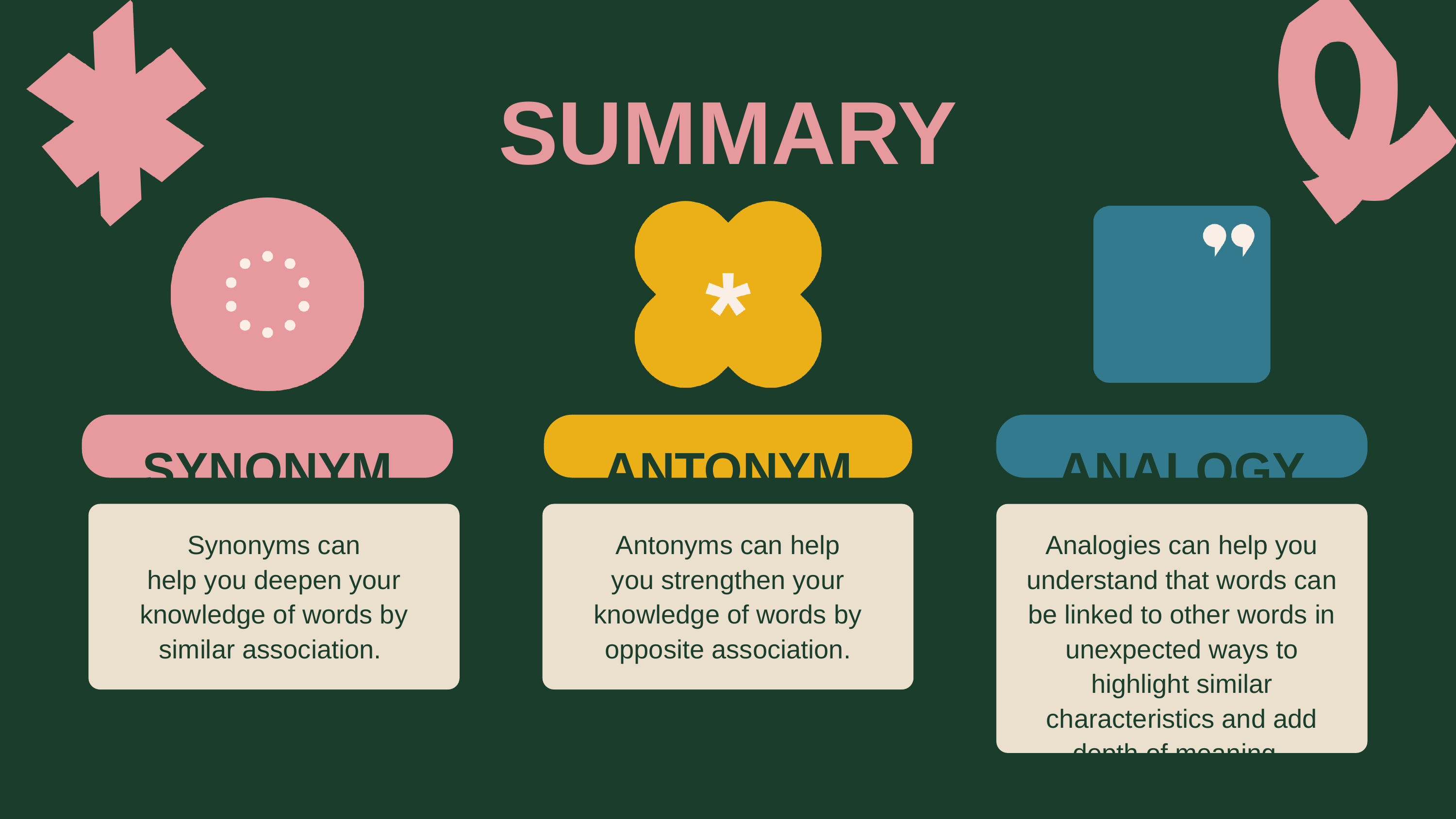

SUMMARY

SYNONYM
ANTONYM
ANALOGY

Synonyms can
help you deepen your knowledge of words by similar association.
Antonyms can help
you strengthen your knowledge of words by opposite association.
Analogies can help you understand that words can be linked to other words in unexpected ways to highlight similar characteristics and add depth of meaning.